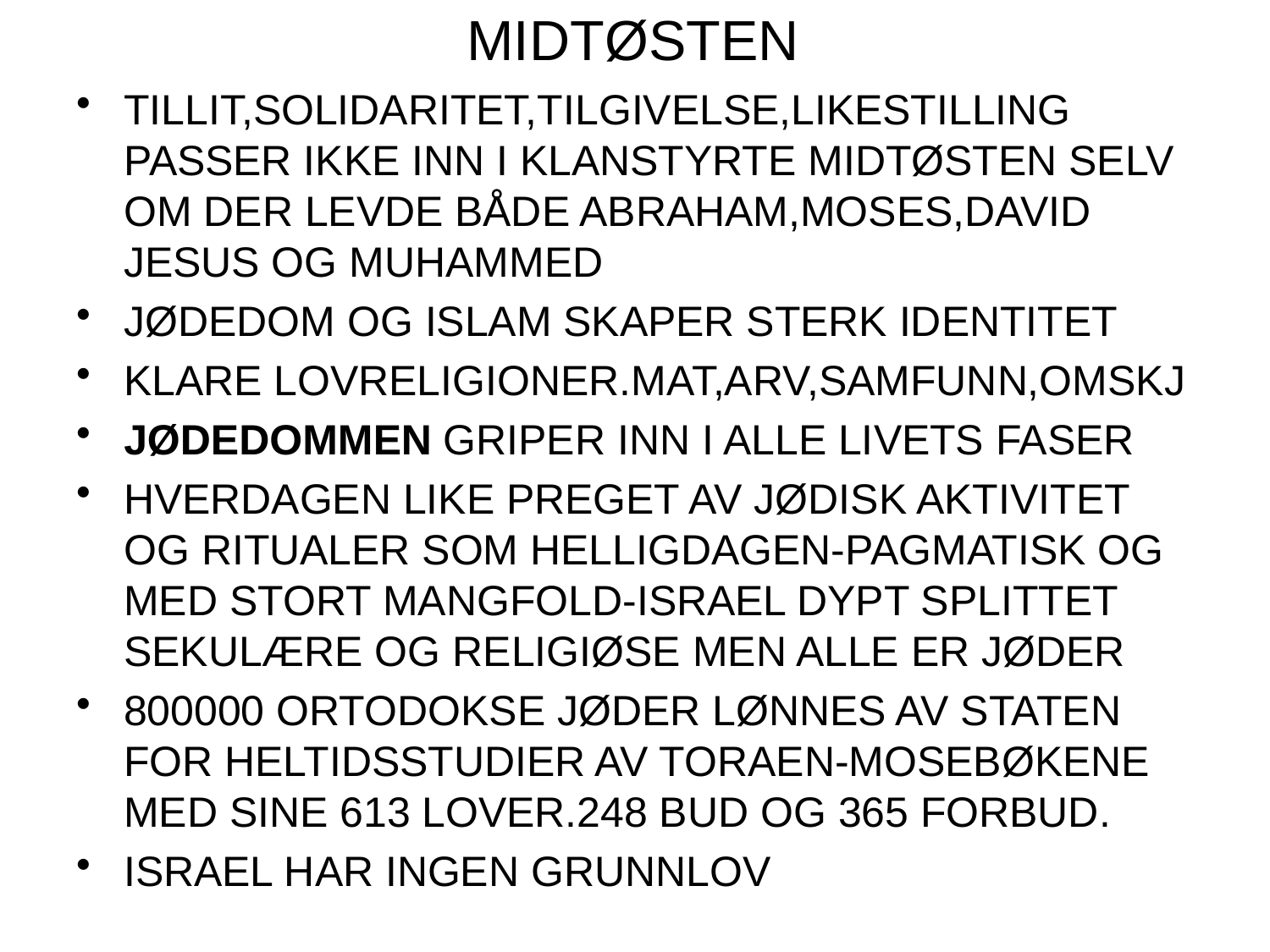

# MIDTØSTEN
TILLIT,SOLIDARITET,TILGIVELSE,LIKESTILLING PASSER IKKE INN I KLANSTYRTE MIDTØSTEN SELV OM DER LEVDE BÅDE ABRAHAM,MOSES,DAVID JESUS OG MUHAMMED
JØDEDOM OG ISLAM SKAPER STERK IDENTITET
KLARE LOVRELIGIONER.MAT,ARV,SAMFUNN,OMSKJ
JØDEDOMMEN GRIPER INN I ALLE LIVETS FASER
HVERDAGEN LIKE PREGET AV JØDISK AKTIVITET OG RITUALER SOM HELLIGDAGEN-PAGMATISK OG MED STORT MANGFOLD-ISRAEL DYPT SPLITTET SEKULÆRE OG RELIGIØSE MEN ALLE ER JØDER
800000 ORTODOKSE JØDER LØNNES AV STATEN FOR HELTIDSSTUDIER AV TORAEN-MOSEBØKENE MED SINE 613 LOVER.248 BUD OG 365 FORBUD.
ISRAEL HAR INGEN GRUNNLOV